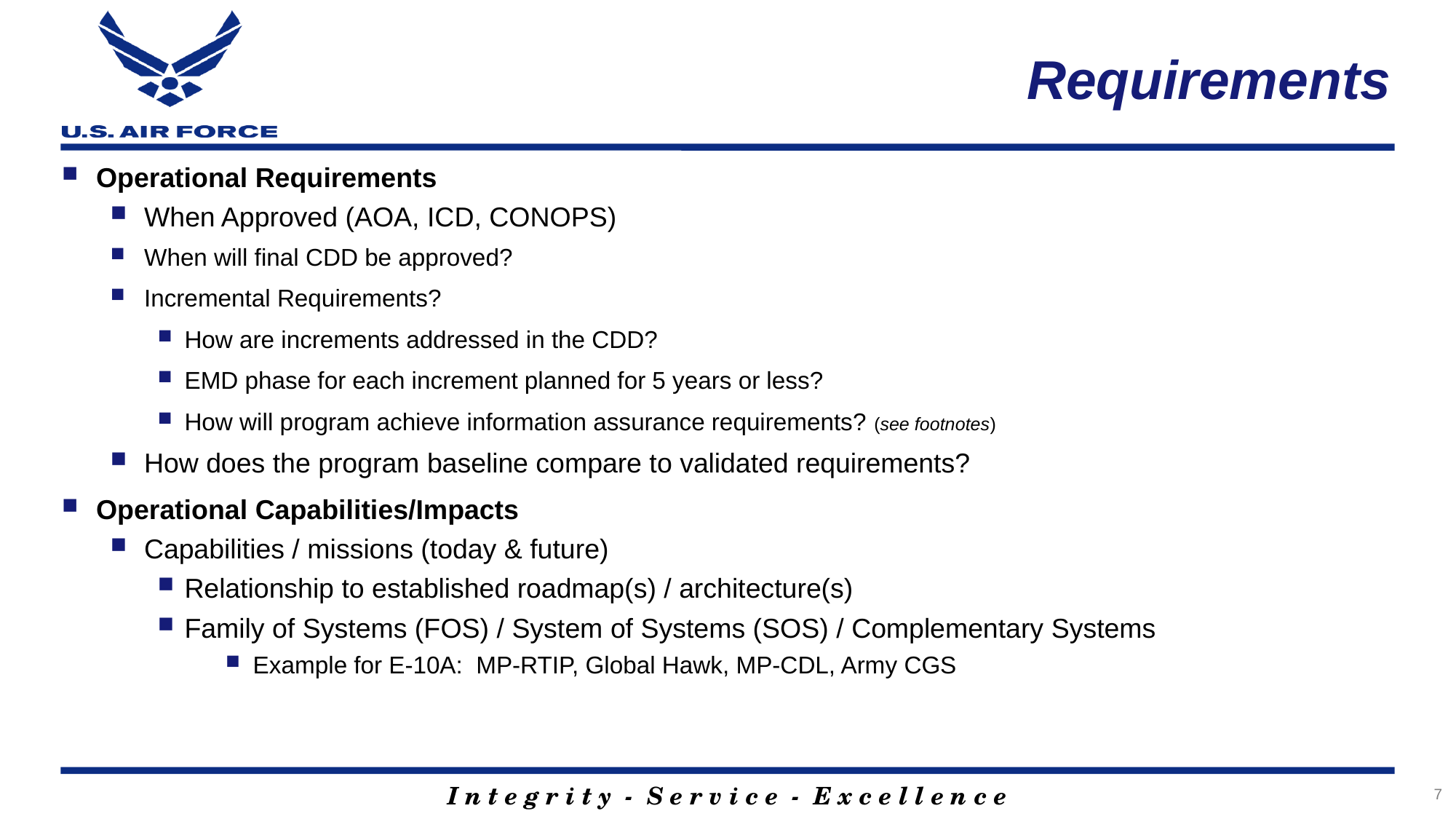

# Requirements
Operational Requirements
When Approved (AOA, ICD, CONOPS)
When will final CDD be approved?
Incremental Requirements?
How are increments addressed in the CDD?
EMD phase for each increment planned for 5 years or less?
How will program achieve information assurance requirements? (see footnotes)
How does the program baseline compare to validated requirements?
Operational Capabilities/Impacts
Capabilities / missions (today & future)
Relationship to established roadmap(s) / architecture(s)
Family of Systems (FOS) / System of Systems (SOS) / Complementary Systems
Example for E-10A:  MP-RTIP, Global Hawk, MP-CDL, Army CGS

7